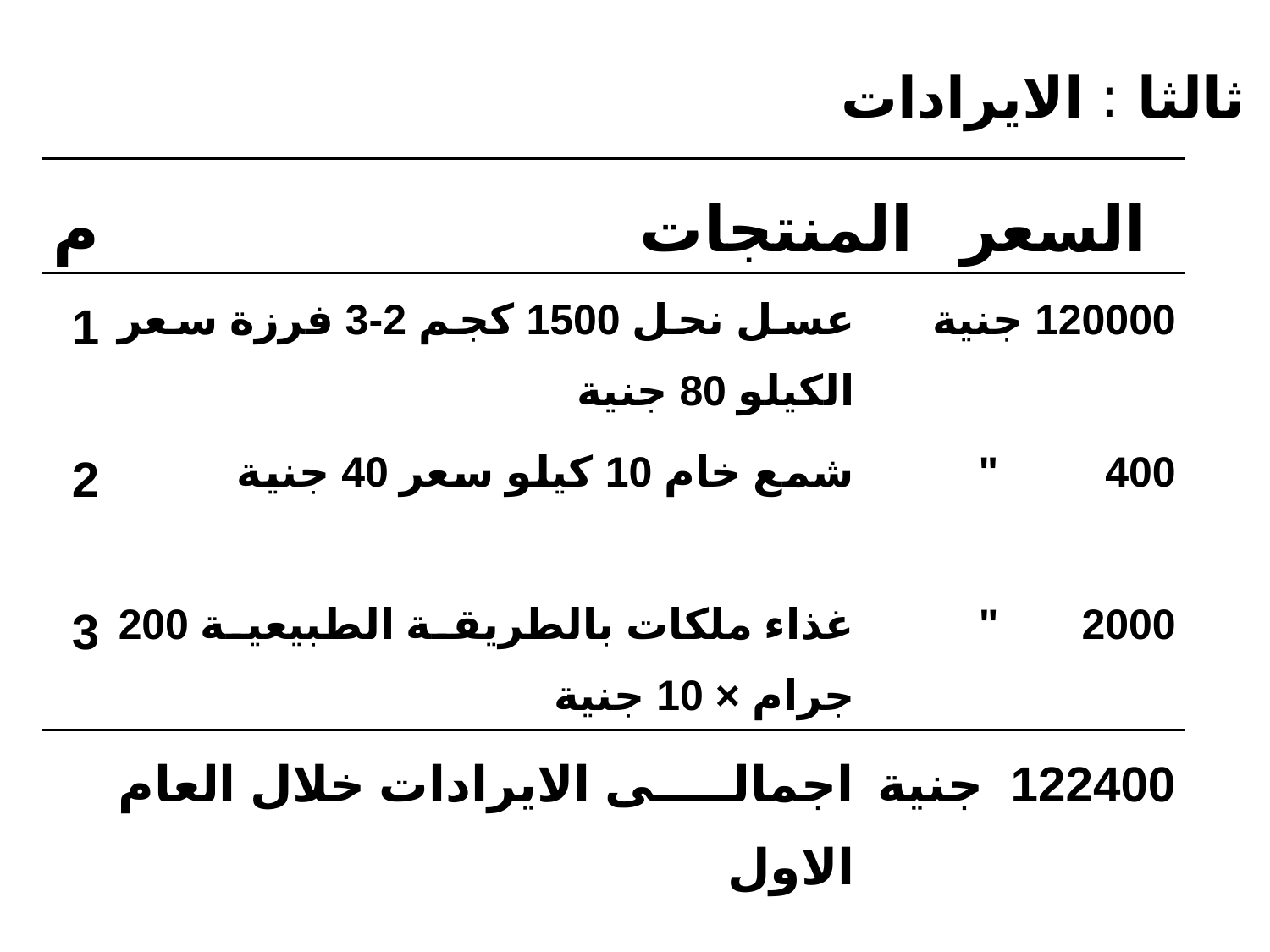

ثالثا : الايرادات
| م | المنتجات |  | السعر |
| --- | --- | --- | --- |
| 1 | عسل نحل 1500 كجم 2-3 فرزة سعر الكيلو 80 جنية | 120000 جنية |  |
| 2 | شمع خام 10 كيلو سعر 40 جنية | 400 " |  |
| 3 | غذاء ملكات بالطريقة الطبيعية 200 جرام × 10 جنية | 2000 " |  |
|  | اجمالى الايرادات خلال العام الاول | 122400 جنية |  |